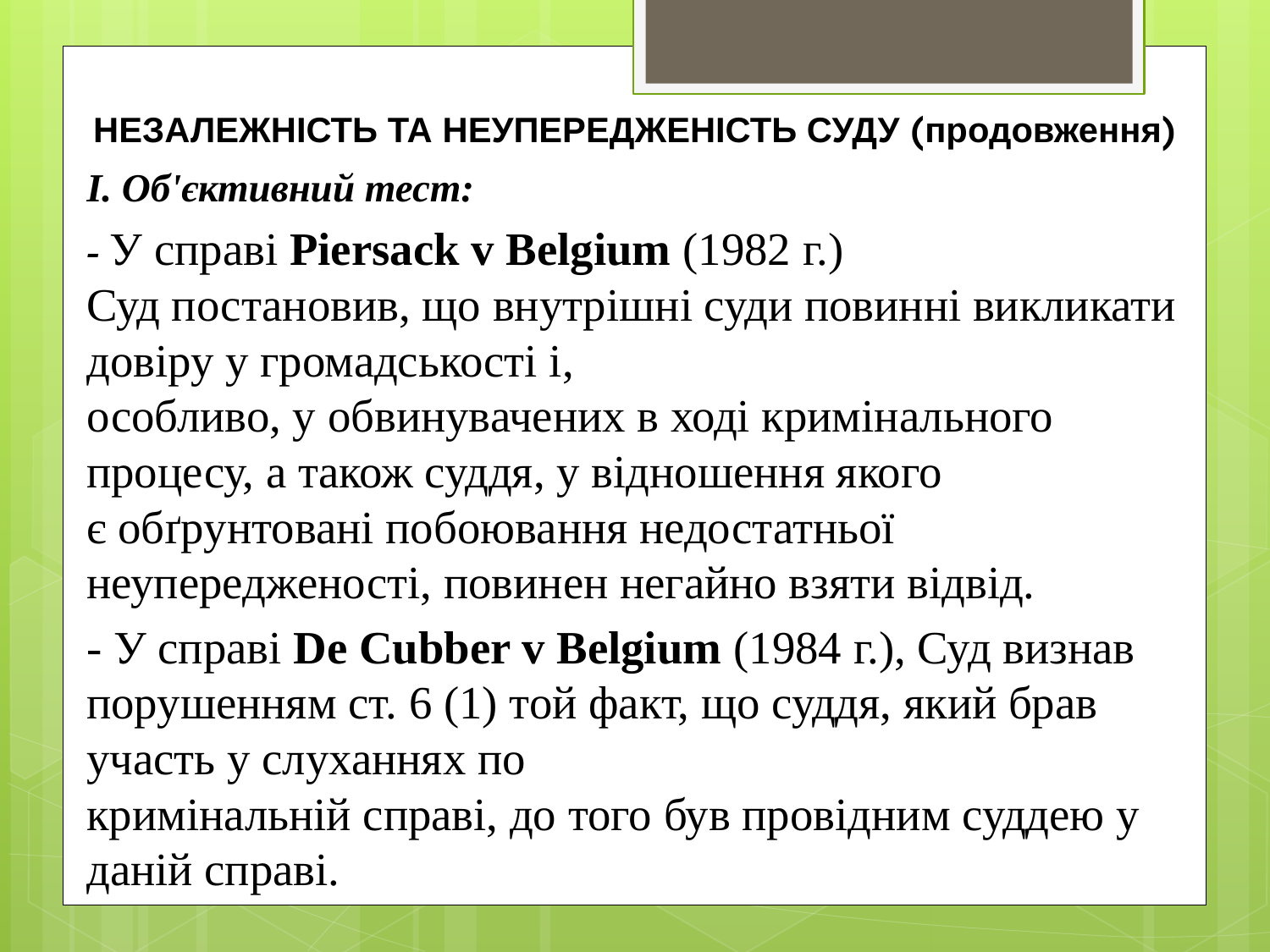

# НЕЗАЛЕЖНІСТЬ ТА НЕУПЕРЕДЖЕНІСТЬ СУДУ (продовження)
І. Об'єктивний тест:
- У справі Piersack v Belgium (1982 г.)
Суд постановив, що внутрішні суди повинні викликати довіру у громадськості і,
особливо, у обвинувачених в ході кримінального процесу, а також суддя, у відношення якого
є обґрунтовані побоювання недостатньої неупередженості, повинен негайно взяти відвід.
- У справі De Cubber v Belgium (1984 г.), Суд визнав порушенням ст. 6 (1) той факт, що суддя, який брав участь у слуханнях по
кримінальній справі, до того був провідним суддею у даній справі.